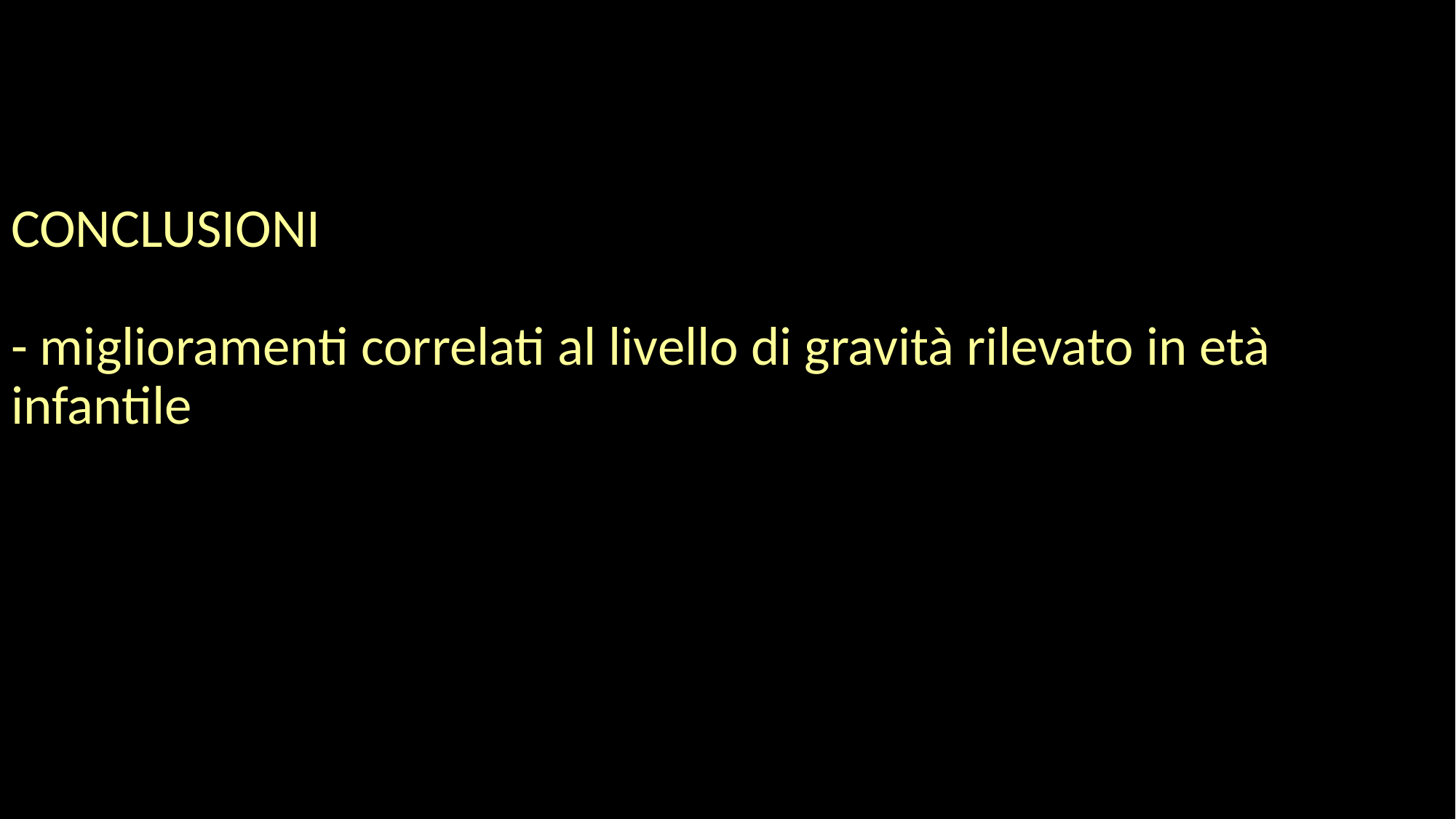

# CONCLUSIONI - miglioramenti correlati al livello di gravità rilevato in età infantile